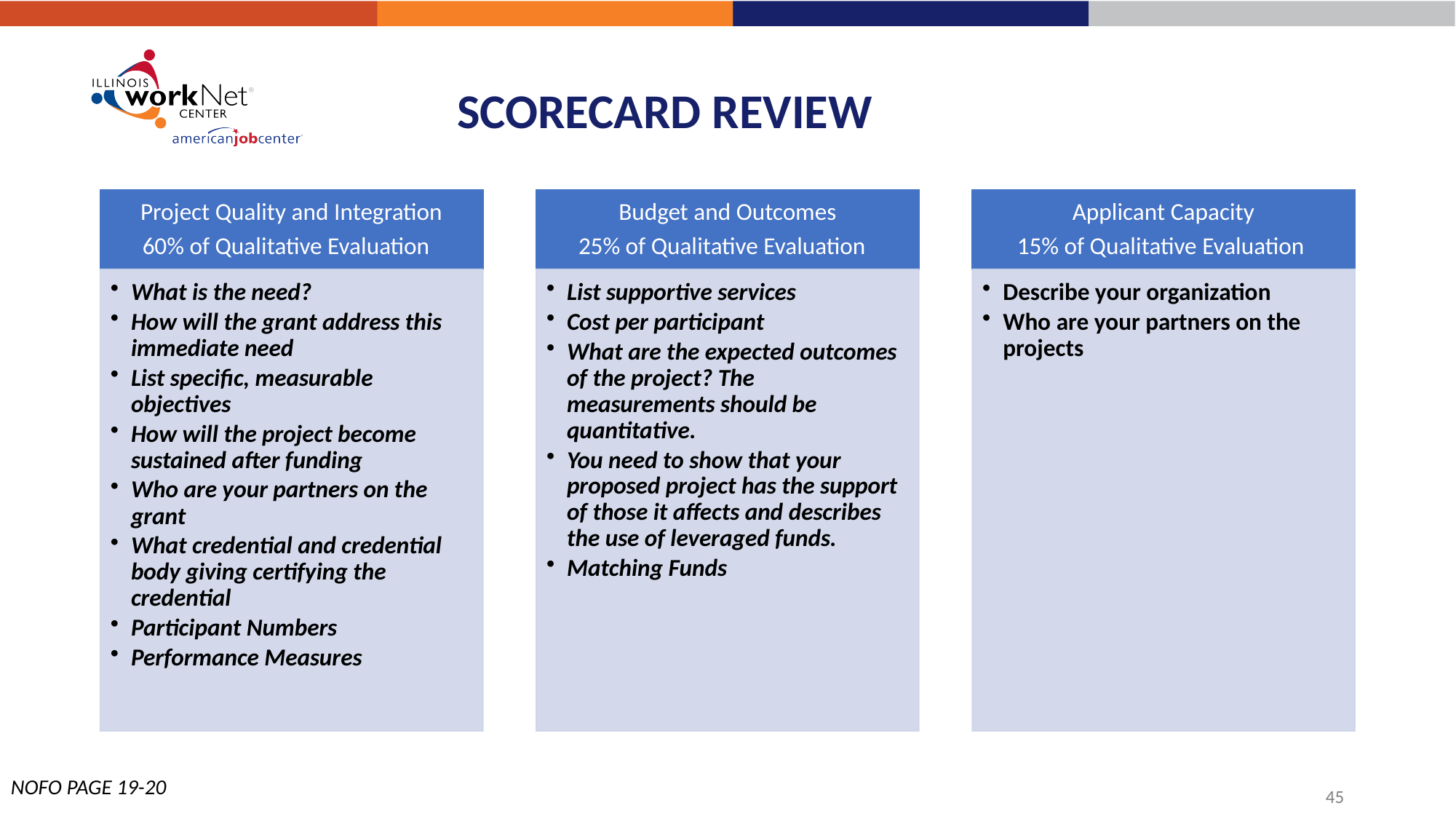

# SCORECARD REVIEW
Project Quality and Integration
60% of Qualitative Evaluation
What is the need?
How will the grant address this immediate need
List specific, measurable objectives
How will the project become sustained after funding
Who are your partners on the grant
What credential and credential body giving certifying the credential
Participant Numbers
Performance Measures

Budget and Outcomes
25% of Qualitative Evaluation
List supportive services
Cost per participant
What are the expected outcomes of the project? The measurements should be quantitative.
You need to show that your proposed project has the support of those it affects and describes the use of leveraged funds.
Matching Funds
Applicant Capacity
15% of Qualitative Evaluation
Describe your organization
Who are your partners on the projects
NOFO PAGE 19-20
45